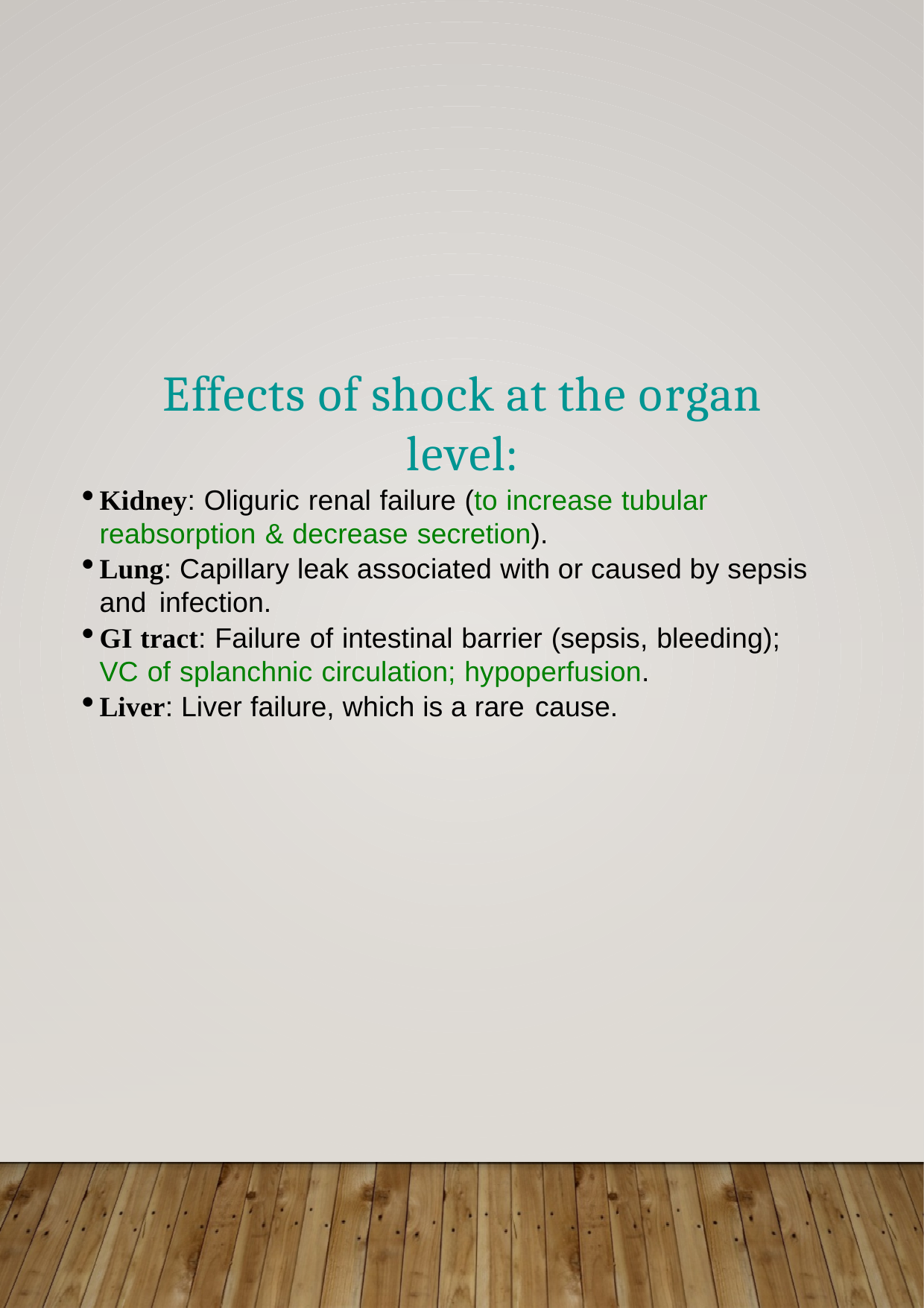

Effects of shock at the organ level:
Kidney: Oliguric renal failure (to increase tubular reabsorption & decrease secretion).
Lung: Capillary leak associated with or caused by sepsis and infection.
GI tract: Failure of intestinal barrier (sepsis, bleeding); VC of splanchnic circulation; hypoperfusion.
Liver: Liver failure, which is a rare cause.